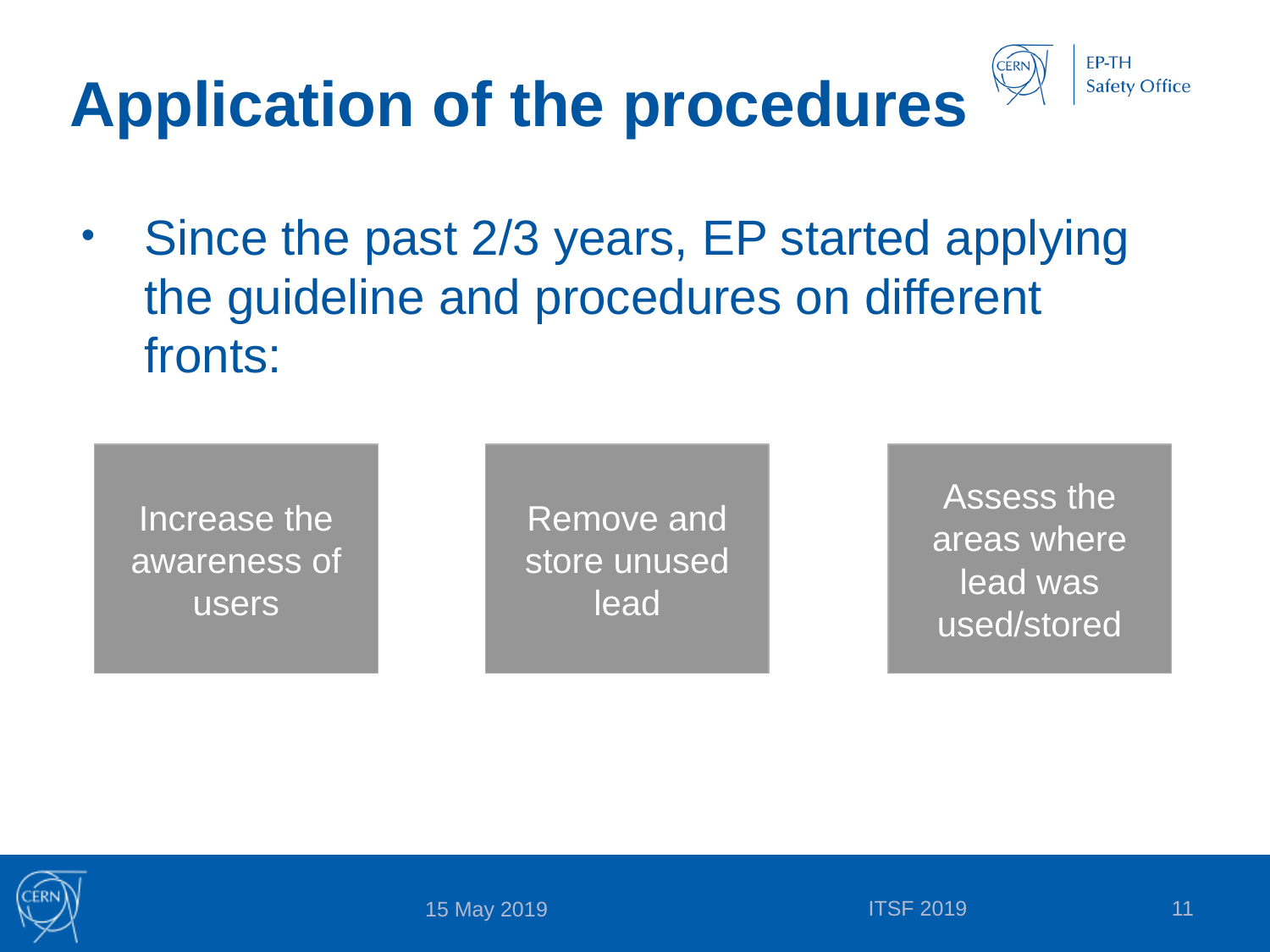

# Application of the procedures
Since the past 2/3 years, EP started applying the guideline and procedures on different fronts:

Increase the awareness of users
Remove and store unused lead
Assess the areas where lead was used/stored
ITSF 2019
11
15 May 2019